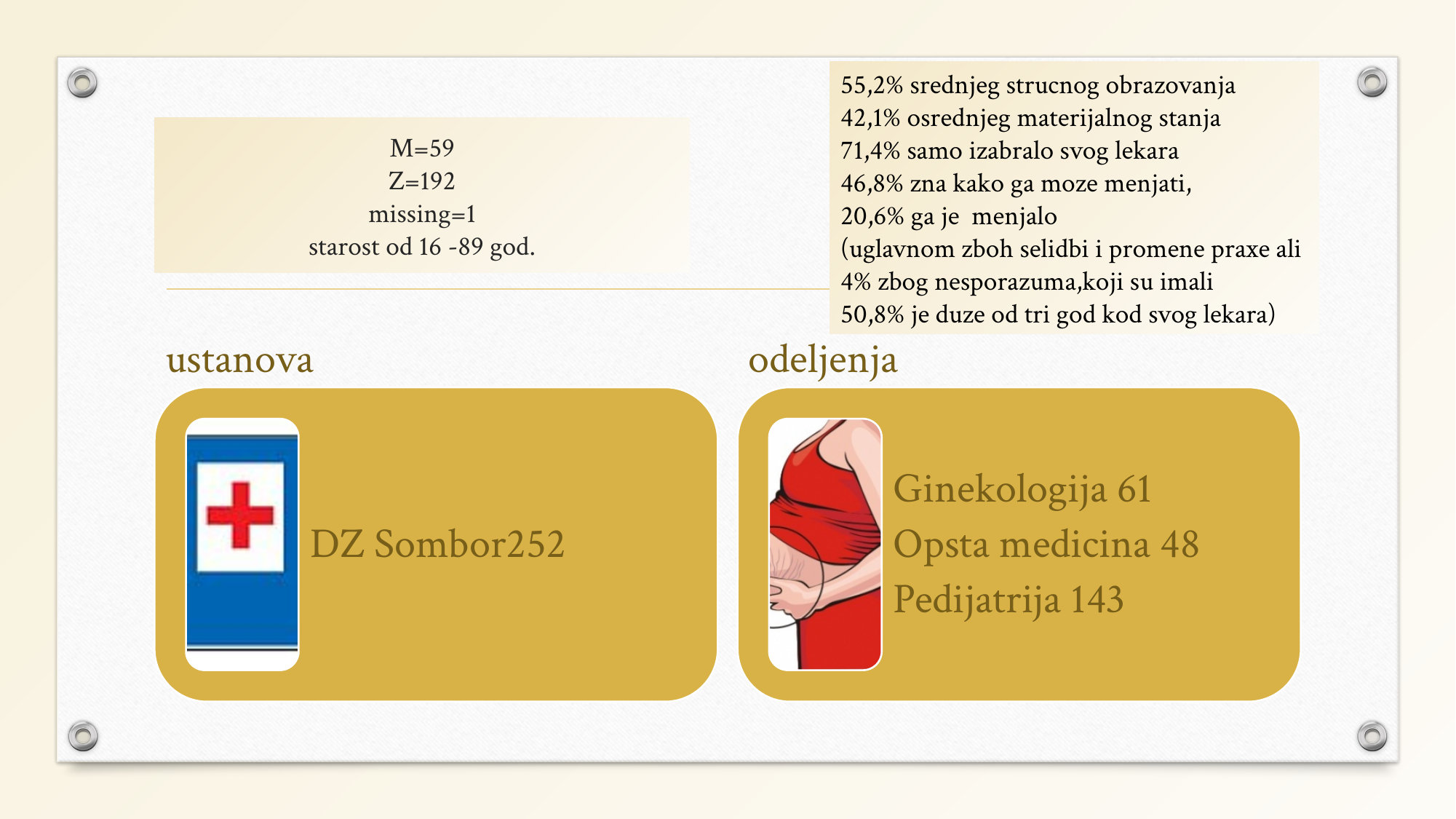

55,2% srednjeg strucnog obrazovanja
42,1% osrednjeg materijalnog stanja
71,4% samo izabralo svog lekara
46,8% zna kako ga moze menjati,
20,6% ga je  menjalo
(uglavnom zboh selidbi i promene praxe ali
4% zbog nesporazuma,koji su imali
50,8% je duze od tri god kod svog lekara)
# M=59 Z=192 missing=1 starost od 16 -89 god.
ustanova
odeljenja
DZ Sombor252
Ginekologija 61
Opsta medicina 48
Pedijatrija 143